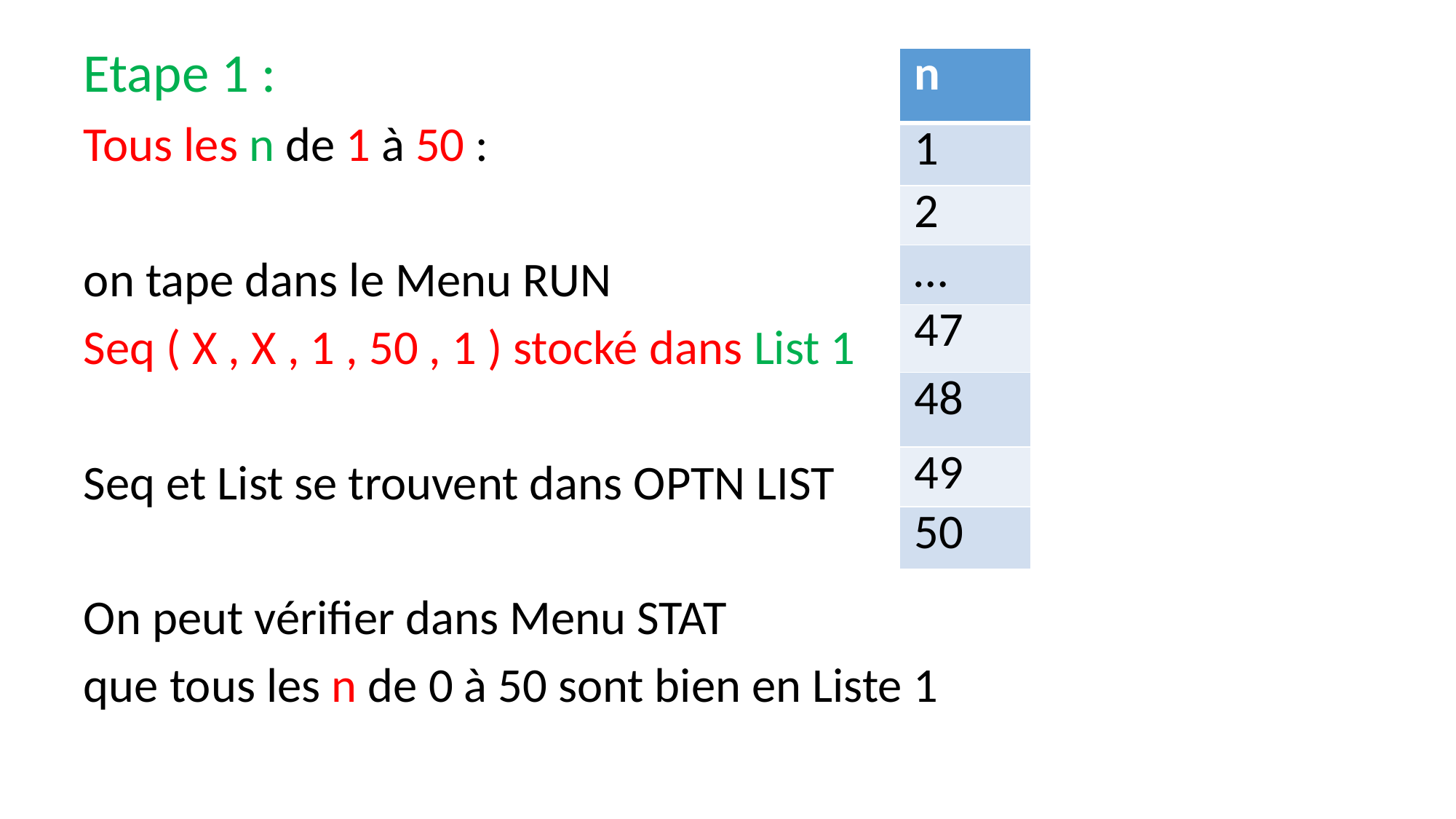

Etape 1 :
Tous les n de 1 à 50 :

on tape dans le Menu RUN
Seq ( X , X , 1 , 50 , 1 ) stocké dans List 1

Seq et List se trouvent dans OPTN LIST

On peut vérifier dans Menu STAT
que tous les n de 0 à 50 sont bien en Liste 1

#
| n |
| --- |
| 1 |
| 2 |
| … |
| 47 |
| 48 |
| 49 |
| 50 |